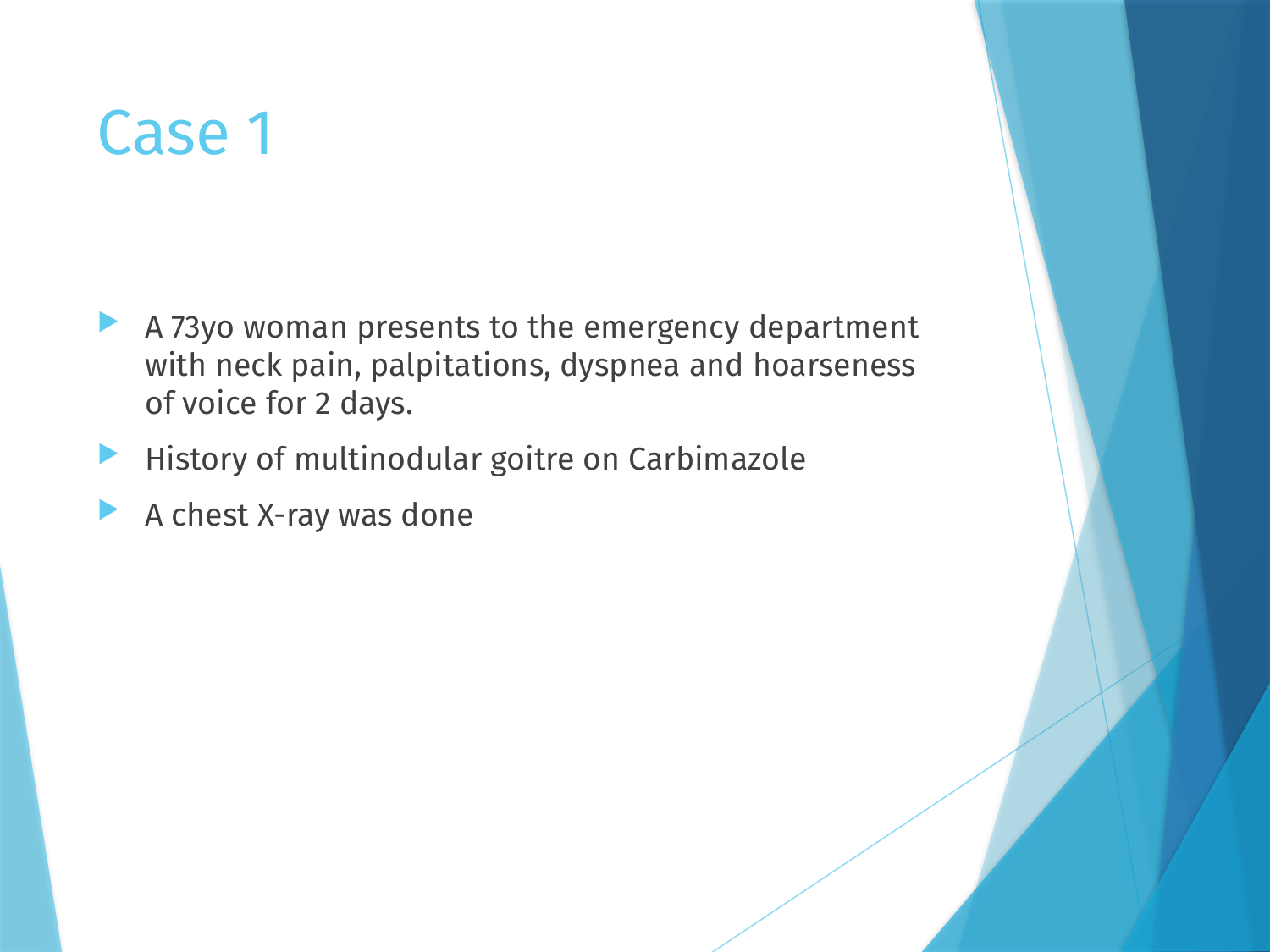

# Case 1
A 73yo woman presents to the emergency department with neck pain, palpitations, dyspnea and hoarseness of voice for 2 days.
History of multinodular goitre on Carbimazole
A chest X-ray was done